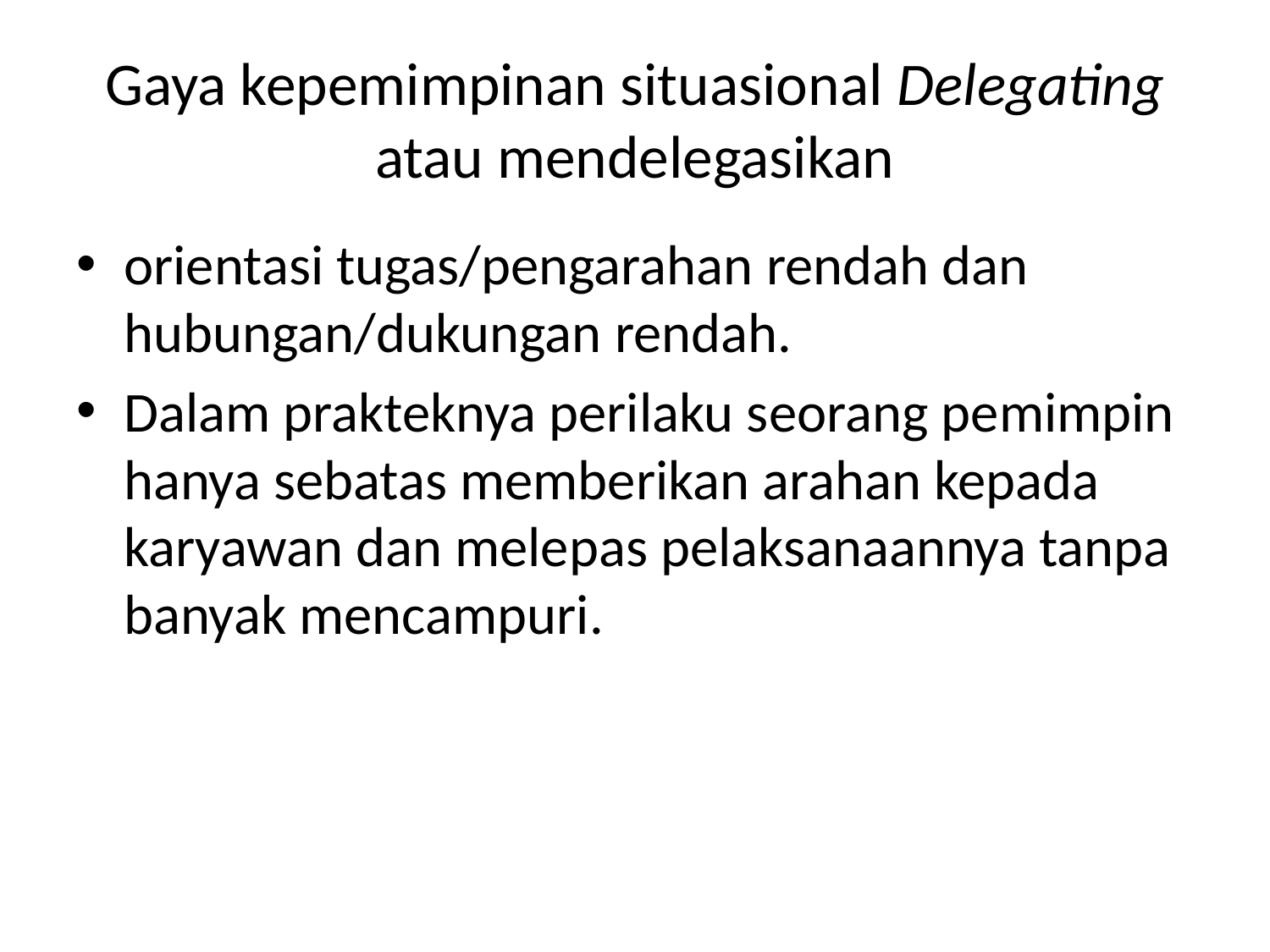

# Gaya kepemimpinan situasional Delegating atau mendelegasikan
orientasi tugas/pengarahan rendah dan hubungan/dukungan rendah.
Dalam prakteknya perilaku seorang pemimpin hanya sebatas memberikan arahan kepada karyawan dan melepas pelaksanaannya tanpa banyak mencampuri.